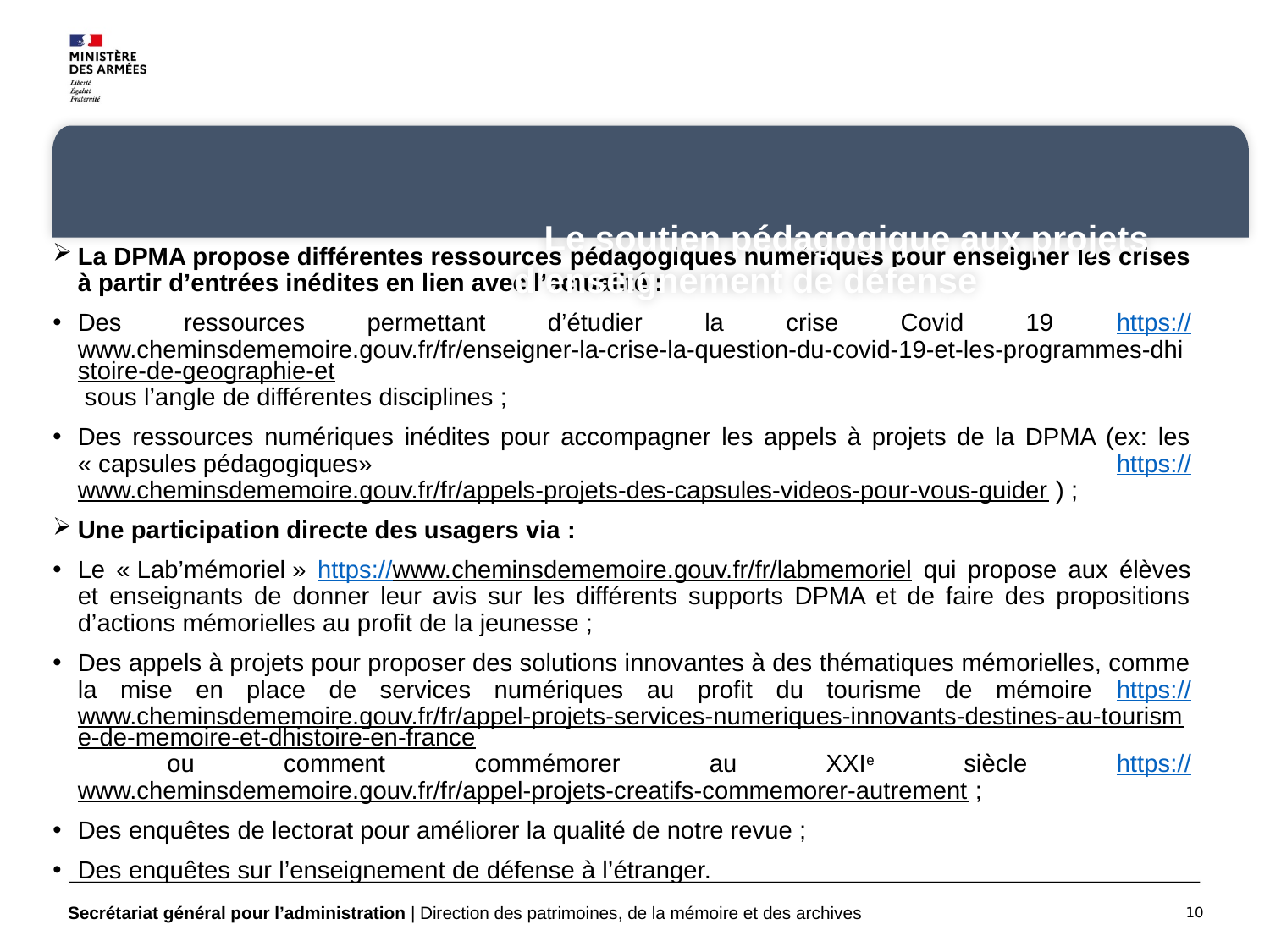

Le soutien pédagogique aux projets d’enseignement de défense
La DPMA propose différentes ressources pédagogiques numériques pour enseigner les crises à partir d’entrées inédites en lien avec l’actualité :
Des ressources permettant d’étudier la crise Covid 19 https://www.cheminsdememoire.gouv.fr/fr/enseigner-la-crise-la-question-du-covid-19-et-les-programmes-dhistoire-de-geographie-et sous l’angle de différentes disciplines ;
Des ressources numériques inédites pour accompagner les appels à projets de la DPMA (ex: les « capsules pédagogiques» https://www.cheminsdememoire.gouv.fr/fr/appels-projets-des-capsules-videos-pour-vous-guider ) ;
Une participation directe des usagers via :
Le « Lab’mémoriel » https://www.cheminsdememoire.gouv.fr/fr/labmemoriel qui propose aux élèves et enseignants de donner leur avis sur les différents supports DPMA et de faire des propositions d’actions mémorielles au profit de la jeunesse ;
Des appels à projets pour proposer des solutions innovantes à des thématiques mémorielles, comme la mise en place de services numériques au profit du tourisme de mémoire https://www.cheminsdememoire.gouv.fr/fr/appel-projets-services-numeriques-innovants-destines-au-tourisme-de-memoire-et-dhistoire-en-france ou comment commémorer au XXIe siècle https://www.cheminsdememoire.gouv.fr/fr/appel-projets-creatifs-commemorer-autrement ;
Des enquêtes de lectorat pour améliorer la qualité de notre revue ;
Des enquêtes sur l’enseignement de défense à l’étranger.